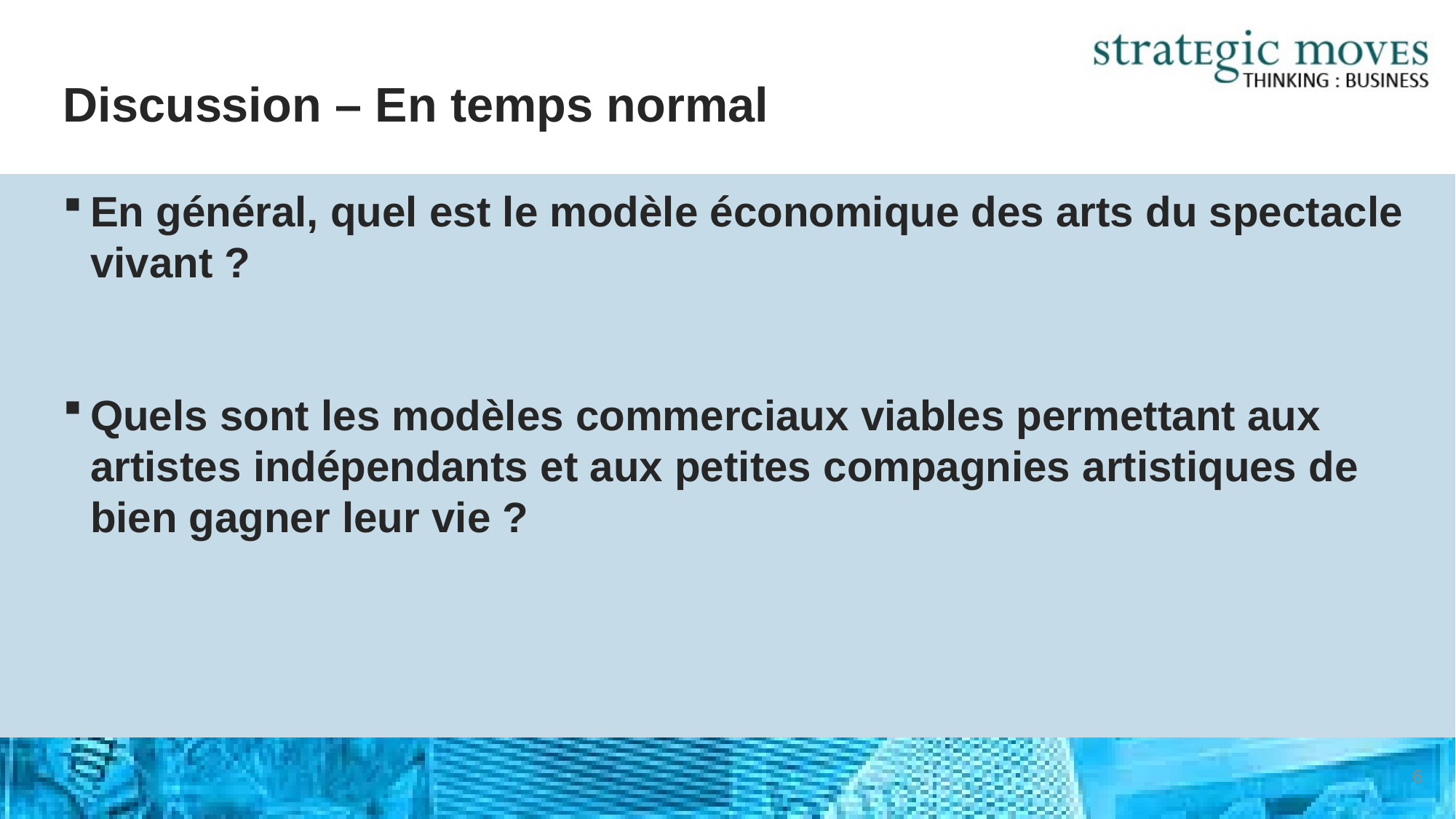

# Discussion – En temps normal
En général, quel est le modèle économique des arts du spectacle vivant ?

Quels sont les modèles commerciaux viables permettant aux artistes indépendants et aux petites compagnies artistiques de bien gagner leur vie ?
6